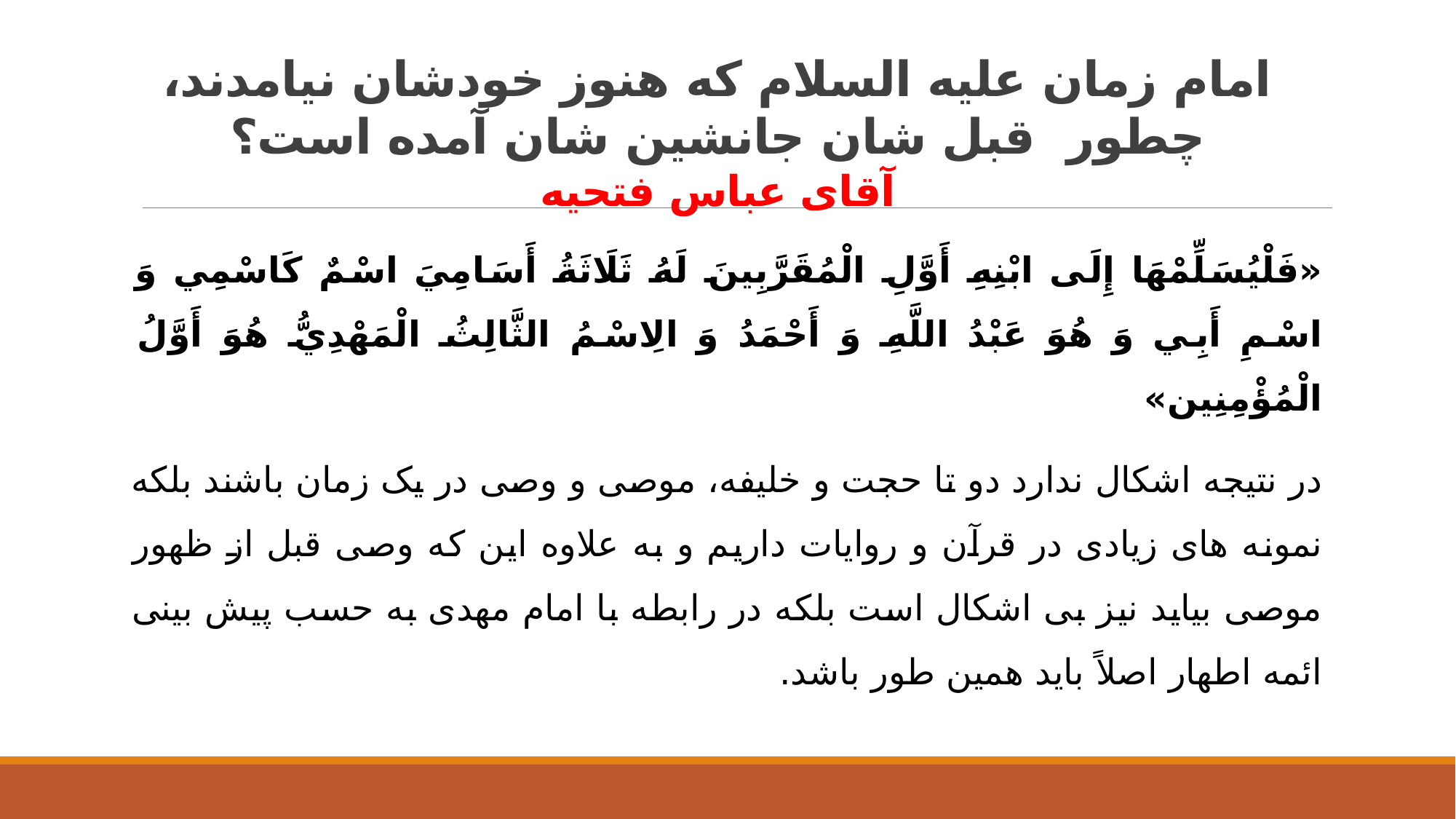

# امام زمان علیه السلام که هنوز خودشان نیامدند، چطور  قبل شان جانشین شان آمده است؟ آقای عباس فتحیه
«فَلْيُسَلِّمْهَا إِلَى ابْنِهِ أَوَّلِ‏ الْمُقَرَّبِينَ‏ لَهُ ثَلَاثَةُ أَسَامِيَ اسْمٌ كَاسْمِي وَ اسْمِ أَبِي وَ هُوَ عَبْدُ اللَّهِ وَ أَحْمَدُ وَ الِاسْمُ الثَّالِثُ الْمَهْدِيُّ هُوَ أَوَّلُ الْمُؤْمِنِين‏»
در نتیجه اشکال ندارد دو تا حجت و خلیفه، موصی و وصی در یک زمان باشند بلکه نمونه های زیادی در قرآن و روایات داریم و به علاوه این که وصی قبل از ظهور موصی بیاید نیز بی اشکال است بلکه در رابطه با امام مهدی به حسب پیش بینی ائمه اطهار اصلاً باید همین طور باشد.